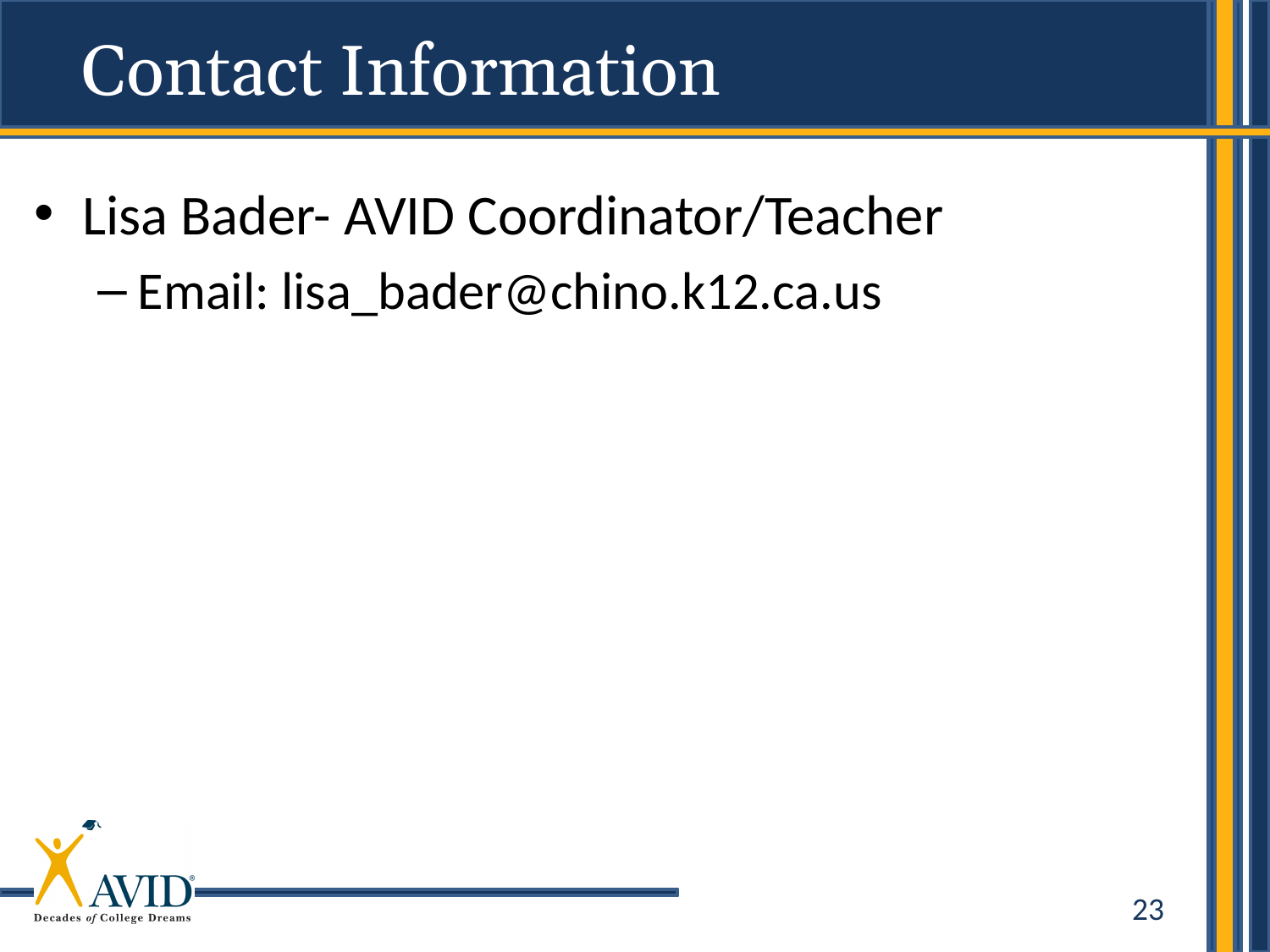

Contact Information
Lisa Bader- AVID Coordinator/Teacher
Email: lisa_bader@chino.k12.ca.us